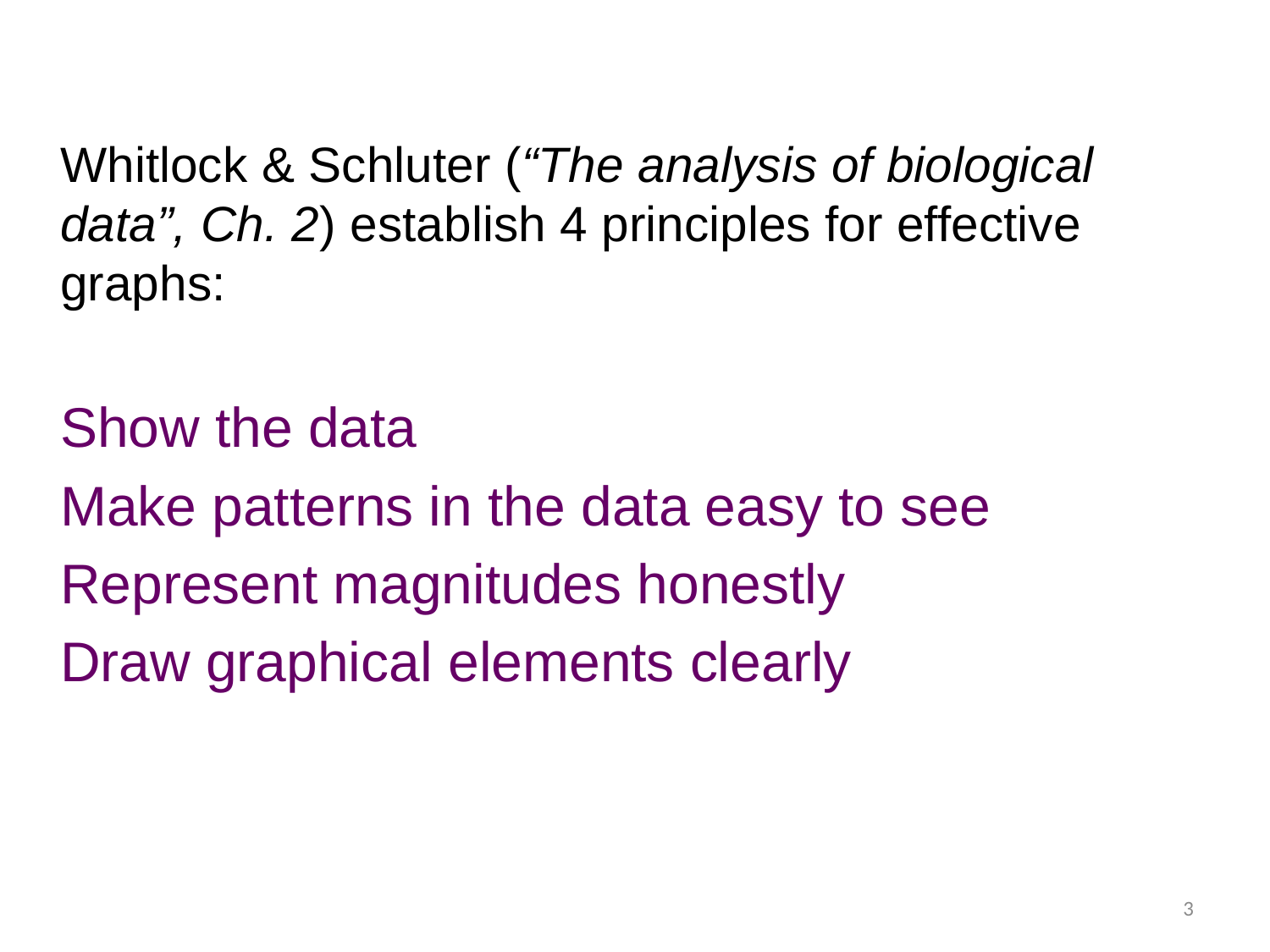

Whitlock & Schluter (“The analysis of biological data”, Ch. 2) establish 4 principles for effective graphs:

Show the data
Make patterns in the data easy to see
Represent magnitudes honestly
Draw graphical elements clearly
3